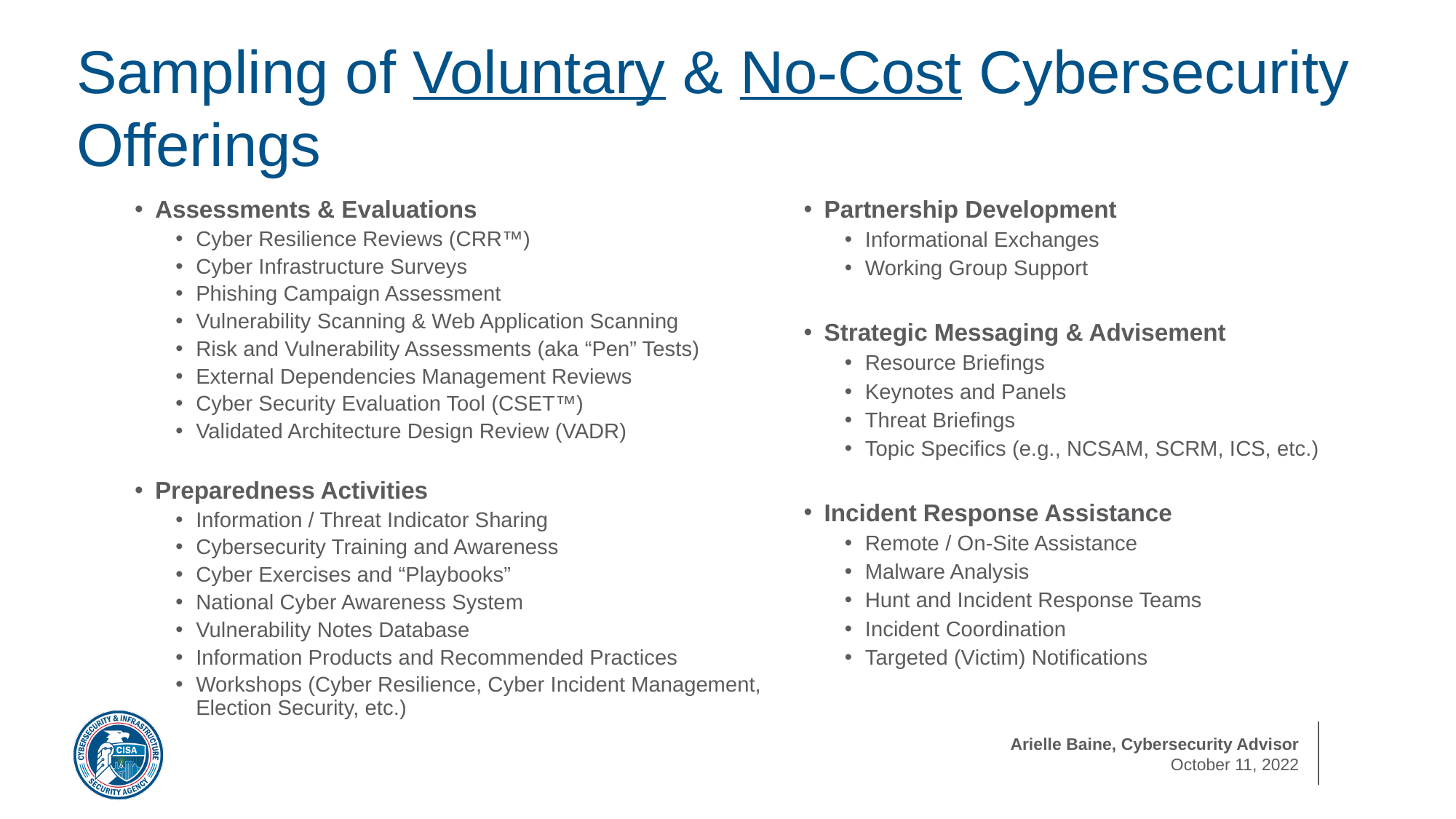

# Sampling of Voluntary & No-Cost Cybersecurity Offerings
Assessments & Evaluations
Cyber Resilience Reviews (CRR™)
Cyber Infrastructure Surveys
Phishing Campaign Assessment
Vulnerability Scanning & Web Application Scanning
Risk and Vulnerability Assessments (aka “Pen” Tests)
External Dependencies Management Reviews
Cyber Security Evaluation Tool (CSET™)
Validated Architecture Design Review (VADR)

Preparedness Activities
Information / Threat Indicator Sharing
Cybersecurity Training and Awareness
Cyber Exercises and “Playbooks”
National Cyber Awareness System
Vulnerability Notes Database
Information Products and Recommended Practices
Workshops (Cyber Resilience, Cyber Incident Management, Election Security, etc.)
Partnership Development
Informational Exchanges
Working Group Support

Strategic Messaging & Advisement
Resource Briefings
Keynotes and Panels
Threat Briefings
Topic Specifics (e.g., NCSAM, SCRM, ICS, etc.)

Incident Response Assistance
Remote / On-Site Assistance
Malware Analysis
Hunt and Incident Response Teams
Incident Coordination
Targeted (Victim) Notifications